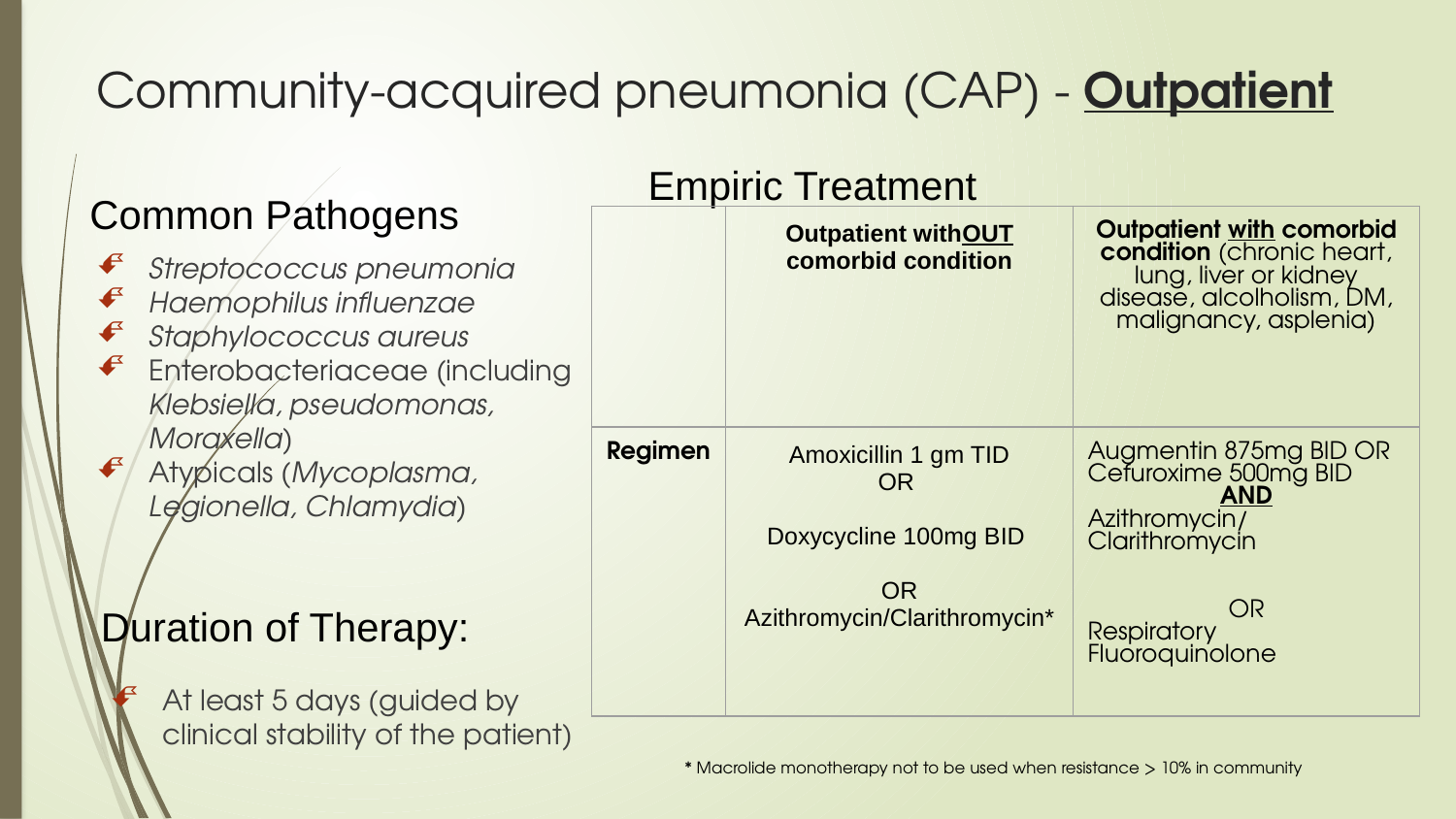

# Community-acquired pneumonia (CAP) - Outpatient

Empiric Treatment
Common Pathogens
|  | Outpatient withOUT comorbid condition | Outpatient with comorbid condition (chronic heart, lung, liver or kidney disease, alcolholism, DM, malignancy, asplenia) |
| --- | --- | --- |
| Regimen | Amoxicillin 1 gm TID OR Doxycycline 100mg BID OR Azithromycin/Clarithromycin\* | Augmentin 875mg BID OR Cefuroxime 500mg BID AND Azithromycin/Clarithromycin OR Respiratory Fluoroquinolone |
Streptococcus pneumonia
Haemophilus influenzae
Staphylococcus aureus
Enterobacteriaceae (including Klebsiella, pseudomonas, Moraxella)
Atypicals (Mycoplasma, Legionella, Chlamydia)
Duration of Therapy:
At least 5 days (guided by clinical stability of the patient)
* Macrolide monotherapy not to be used when resistance > 10% in community